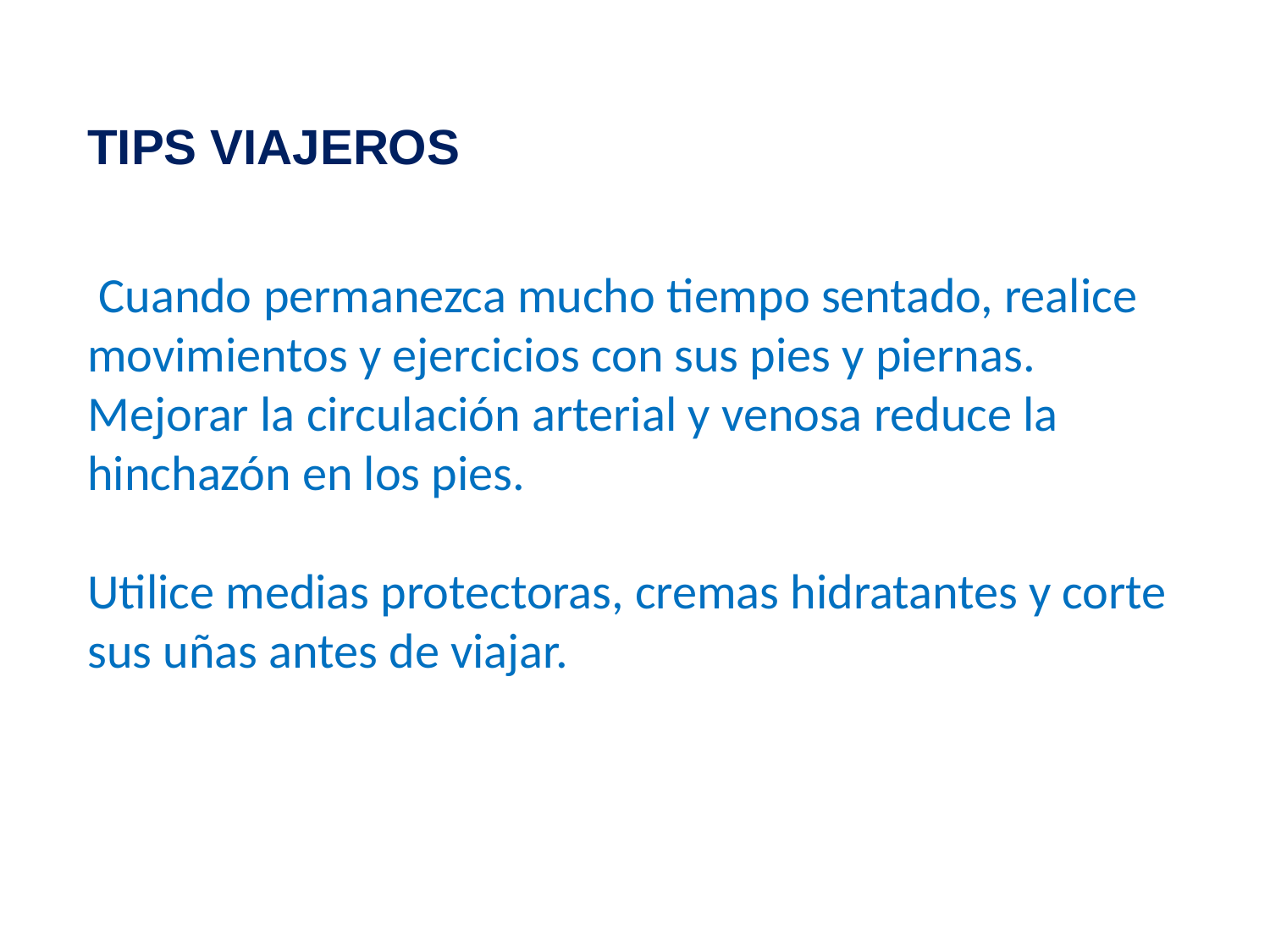

TIPS VIAJEROS

 Cuando permanezca mucho tiempo sentado, realice movimientos y ejercicios con sus pies y piernas.
Mejorar la circulación arterial y venosa reduce la hinchazón en los pies.

Utilice medias protectoras, cremas hidratantes y corte sus uñas antes de viajar.